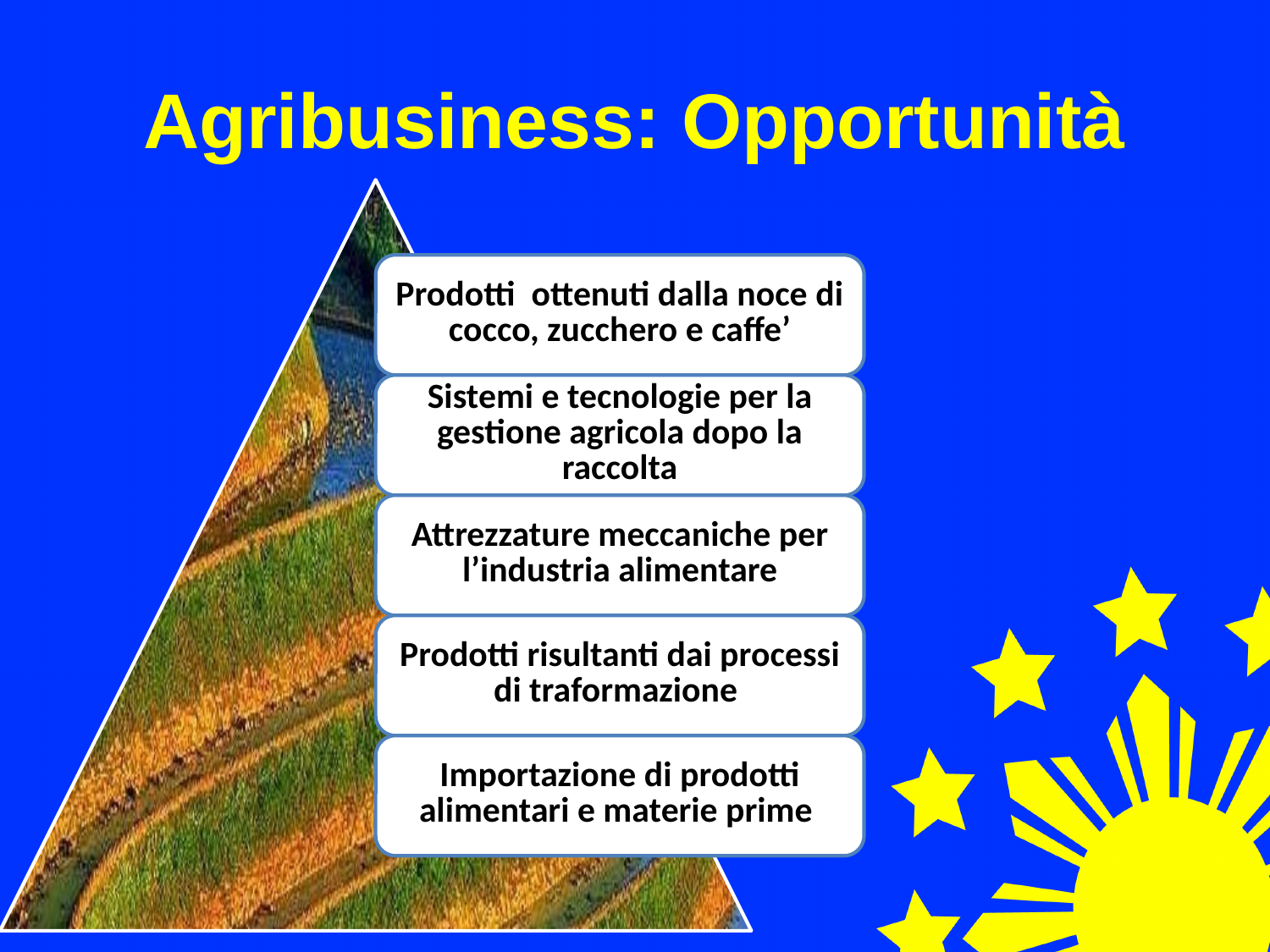

# Agribusiness: Opportunità
Prodotti  ottenuti dalla noce di cocco, zucchero e caffe’
Sistemi e tecnologie per la gestione agricola dopo la raccolta
Attrezzature meccaniche per l’industria alimentare
Prodotti risultanti dai processi di traformazione
Importazione di prodotti alimentari e materie prime